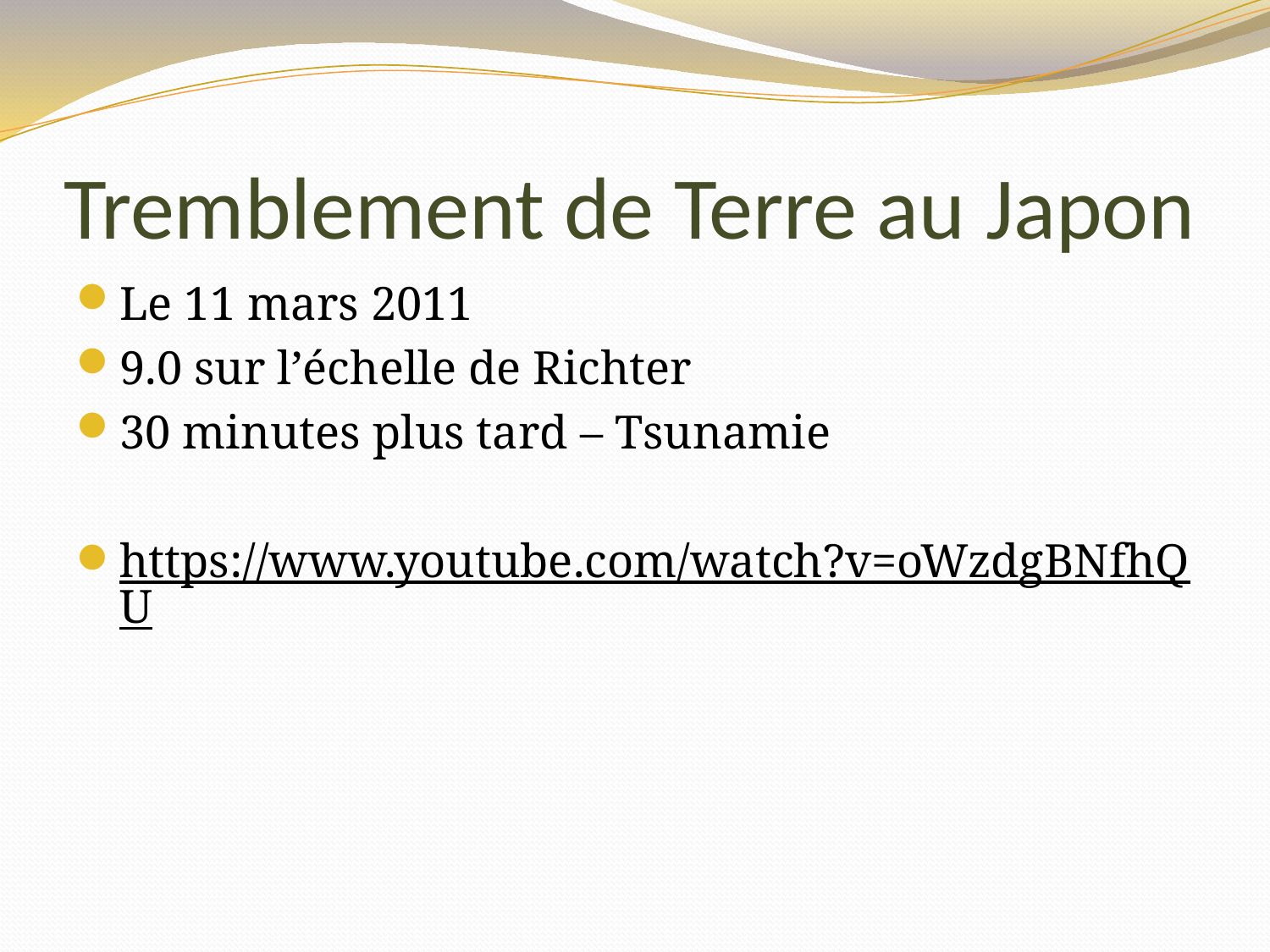

# Tremblement de Terre au Japon
Le 11 mars 2011
9.0 sur l’échelle de Richter
30 minutes plus tard – Tsunamie

https://www.youtube.com/watch?v=oWzdgBNfhQU